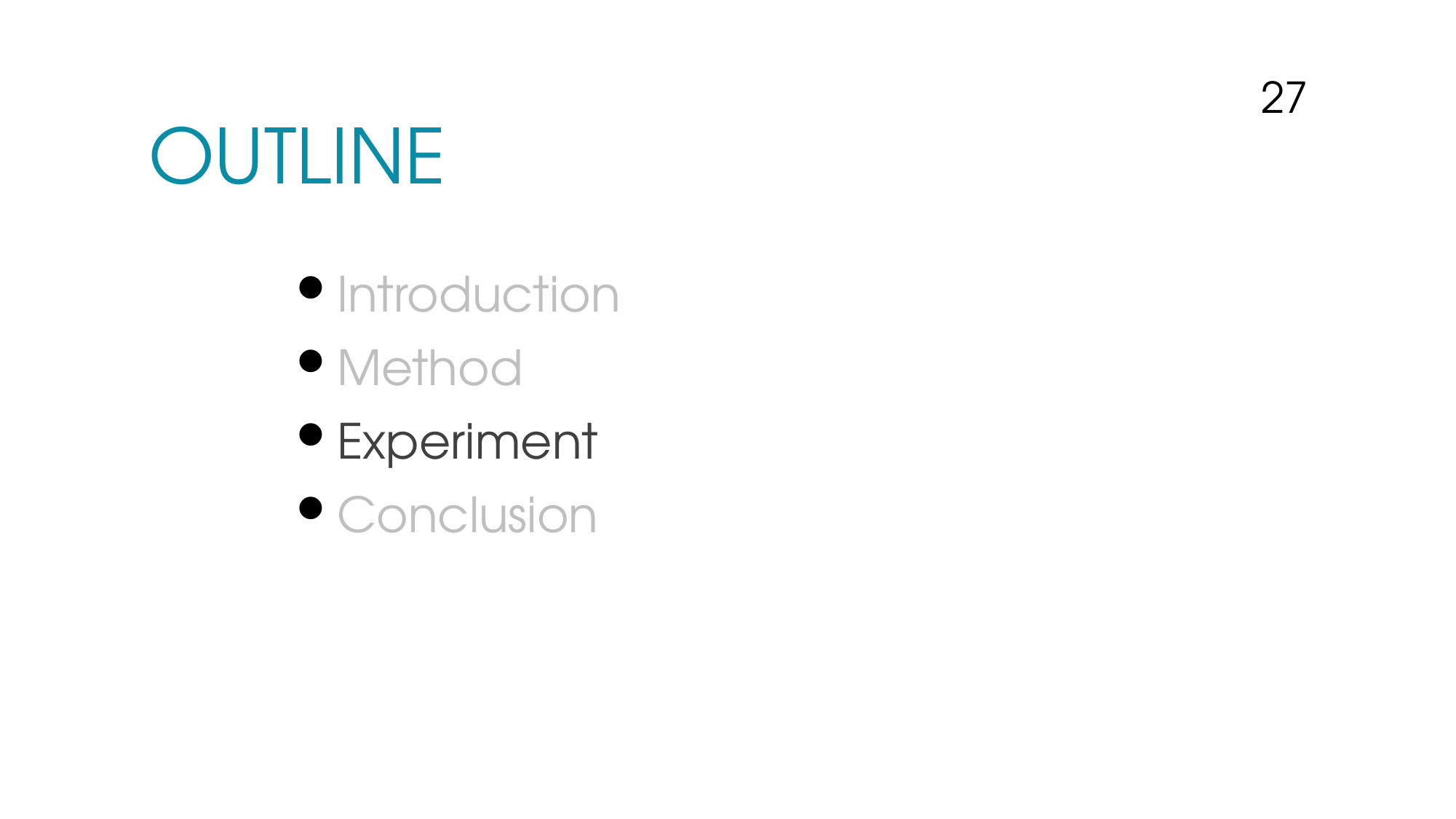

27
# Outline
Introduction
Method
Experiment
Conclusion